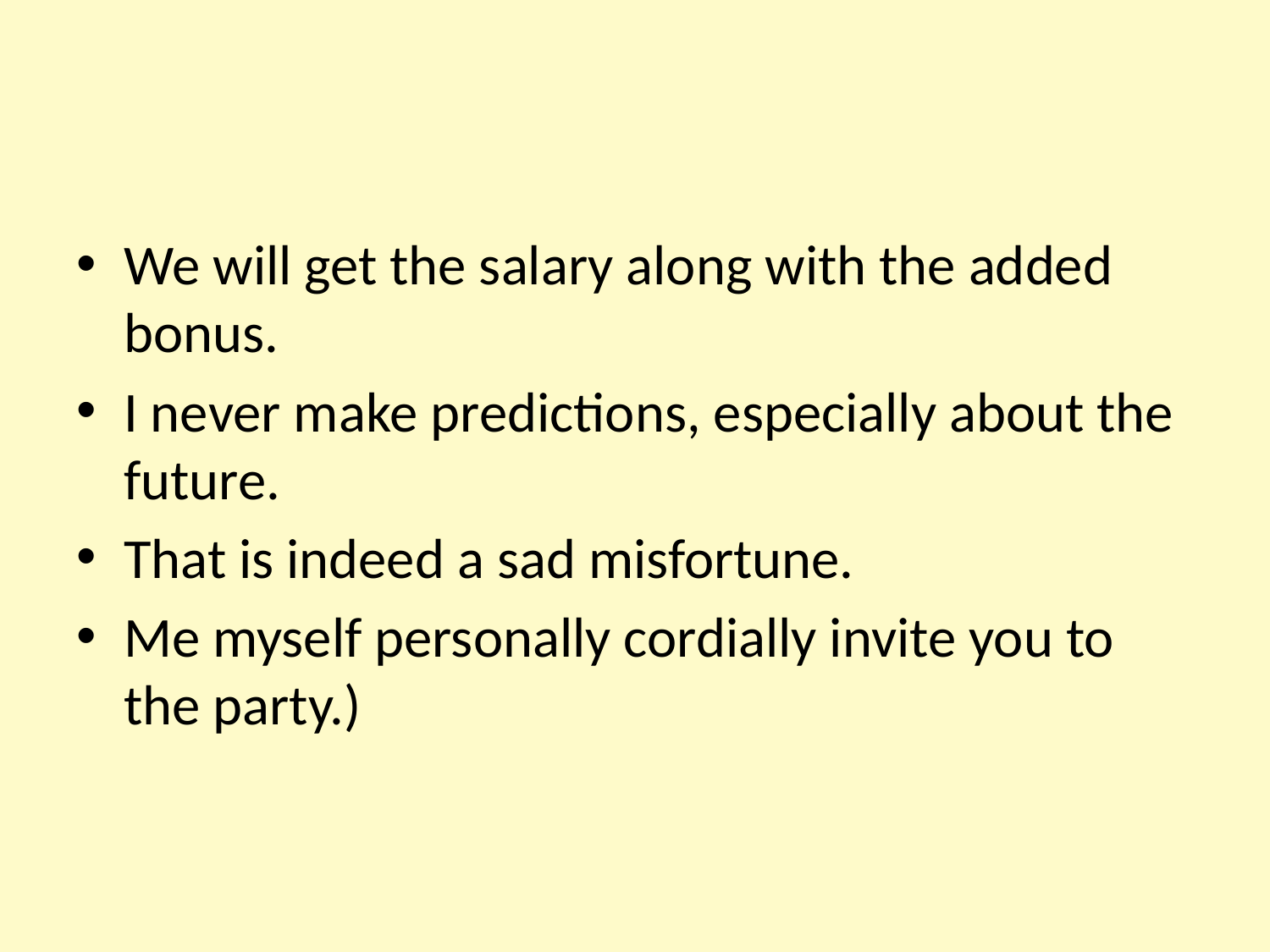

#
We will get the salary along with the added bonus.
I never make predictions, especially about the future.
That is indeed a sad misfortune.
Me myself personally cordially invite you to the party.)